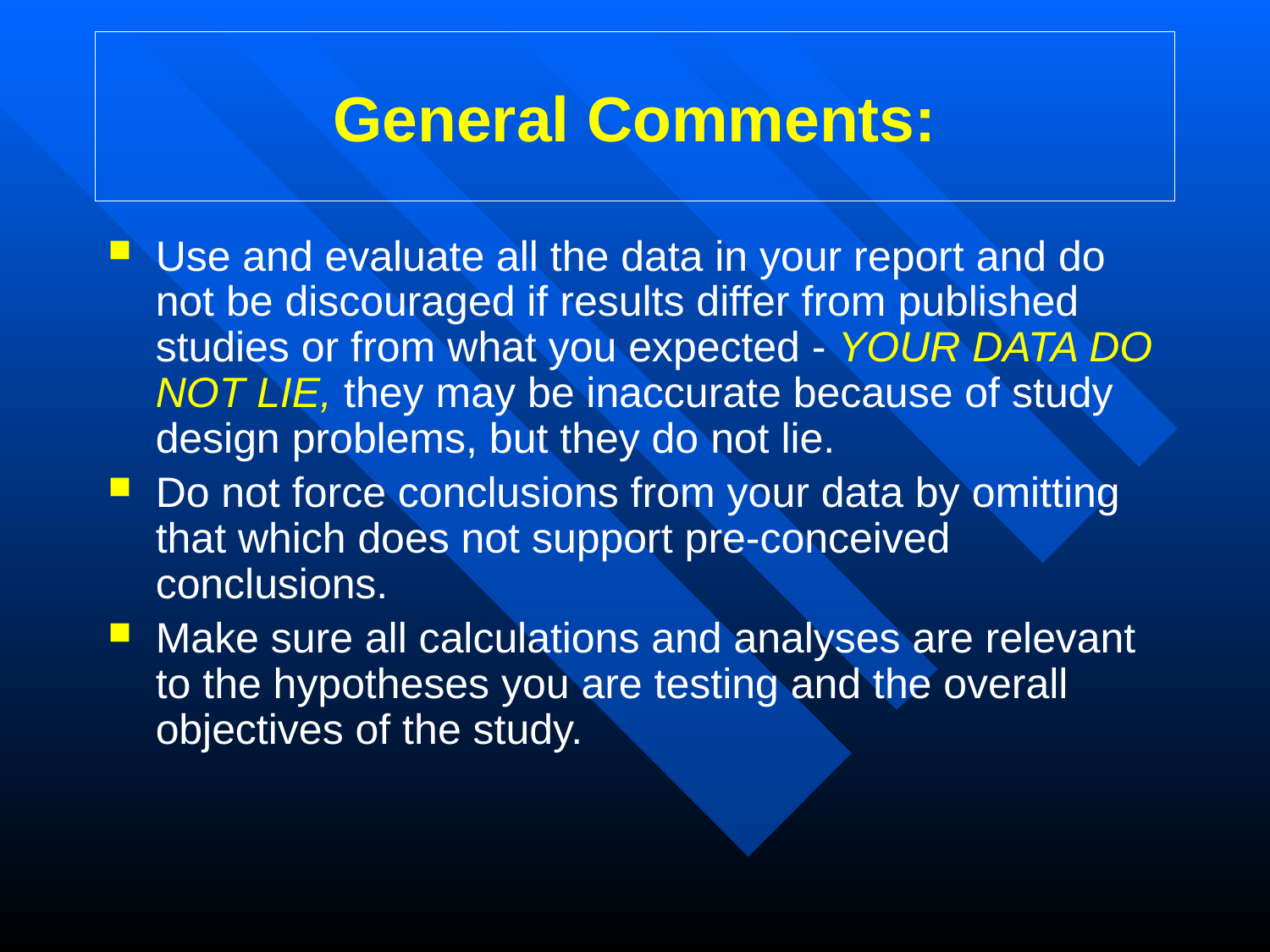

# General Comments:
Use and evaluate all the data in your report and do not be discouraged if results differ from published studies or from what you expected - YOUR DATA DO NOT LIE, they may be inaccurate because of study design problems, but they do not lie.
Do not force conclusions from your data by omitting that which does not support pre-conceived conclusions.
Make sure all calculations and analyses are relevant to the hypotheses you are testing and the overall objectives of the study.